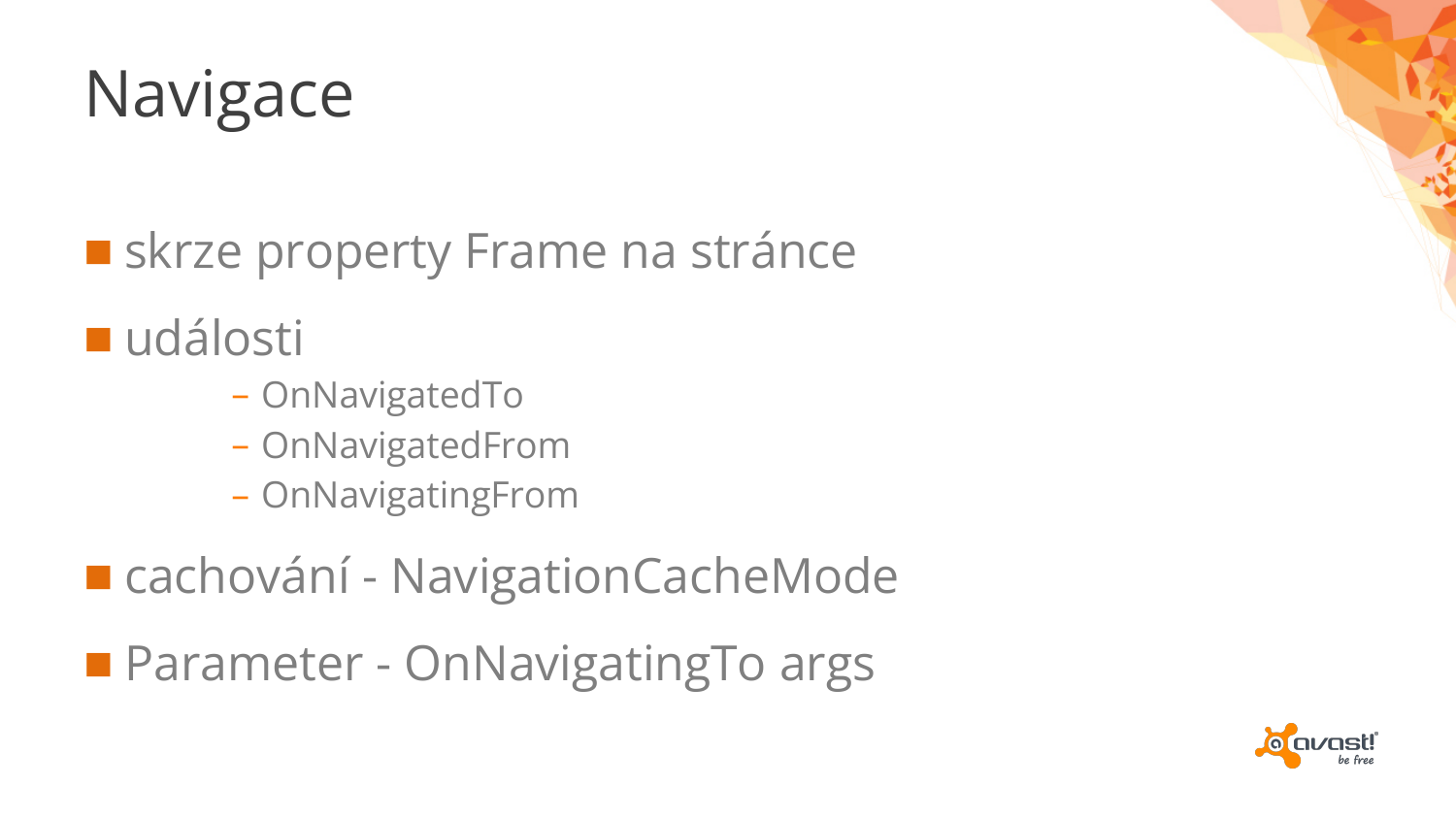

# Navigace
skrze property Frame na stránce
události
OnNavigatedTo
OnNavigatedFrom
OnNavigatingFrom
cachování - NavigationCacheMode
Parameter - OnNavigatingTo args